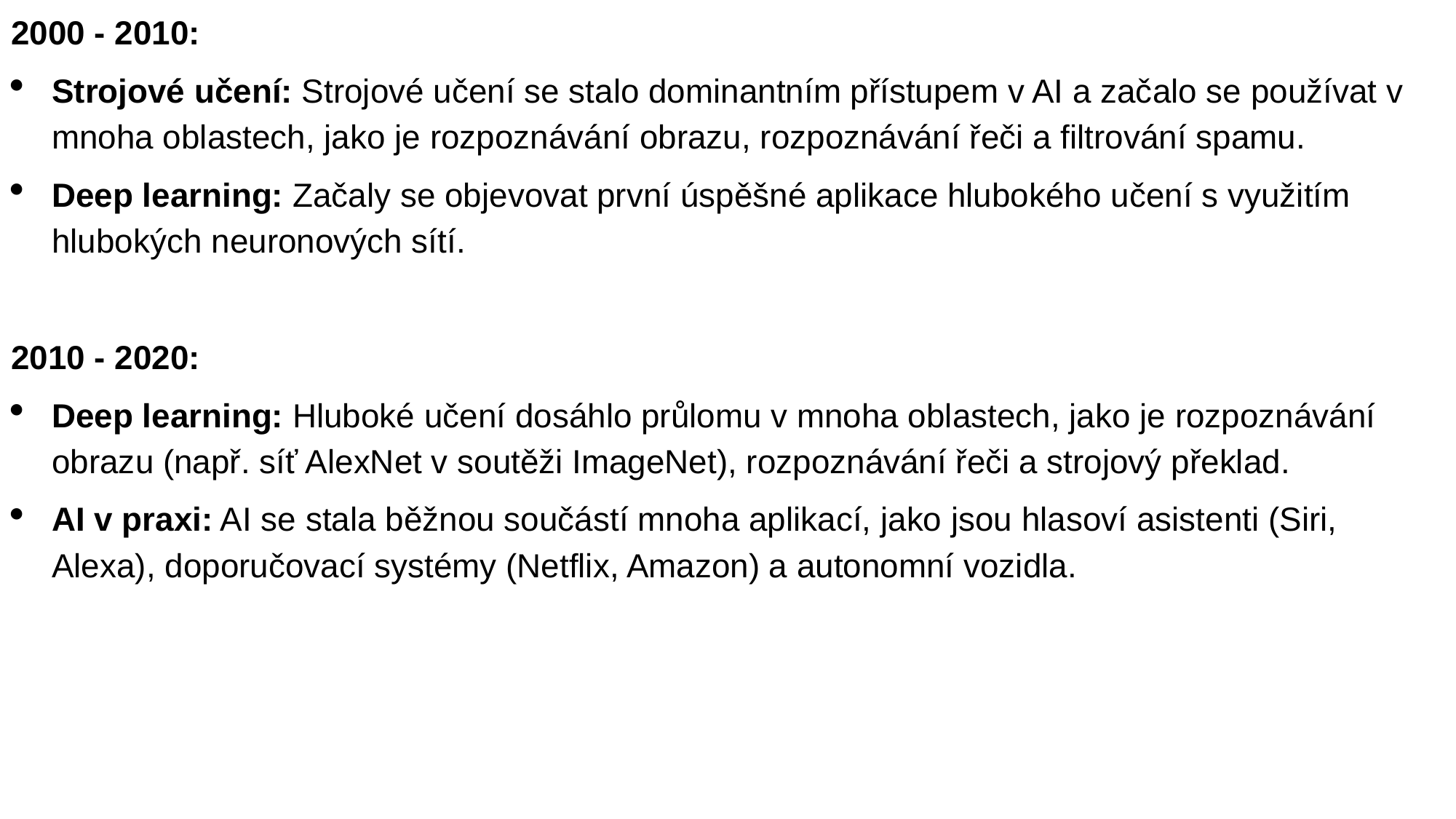

2000 - 2010:
Strojové učení: Strojové učení se stalo dominantním přístupem v AI a začalo se používat v mnoha oblastech, jako je rozpoznávání obrazu, rozpoznávání řeči a filtrování spamu.
Deep learning: Začaly se objevovat první úspěšné aplikace hlubokého učení s využitím hlubokých neuronových sítí.

2010 - 2020:
Deep learning: Hluboké učení dosáhlo průlomu v mnoha oblastech, jako je rozpoznávání obrazu (např. síť AlexNet v soutěži ImageNet), rozpoznávání řeči a strojový překlad.
AI v praxi: AI se stala běžnou součástí mnoha aplikací, jako jsou hlasoví asistenti (Siri, Alexa), doporučovací systémy (Netflix, Amazon) a autonomní vozidla.